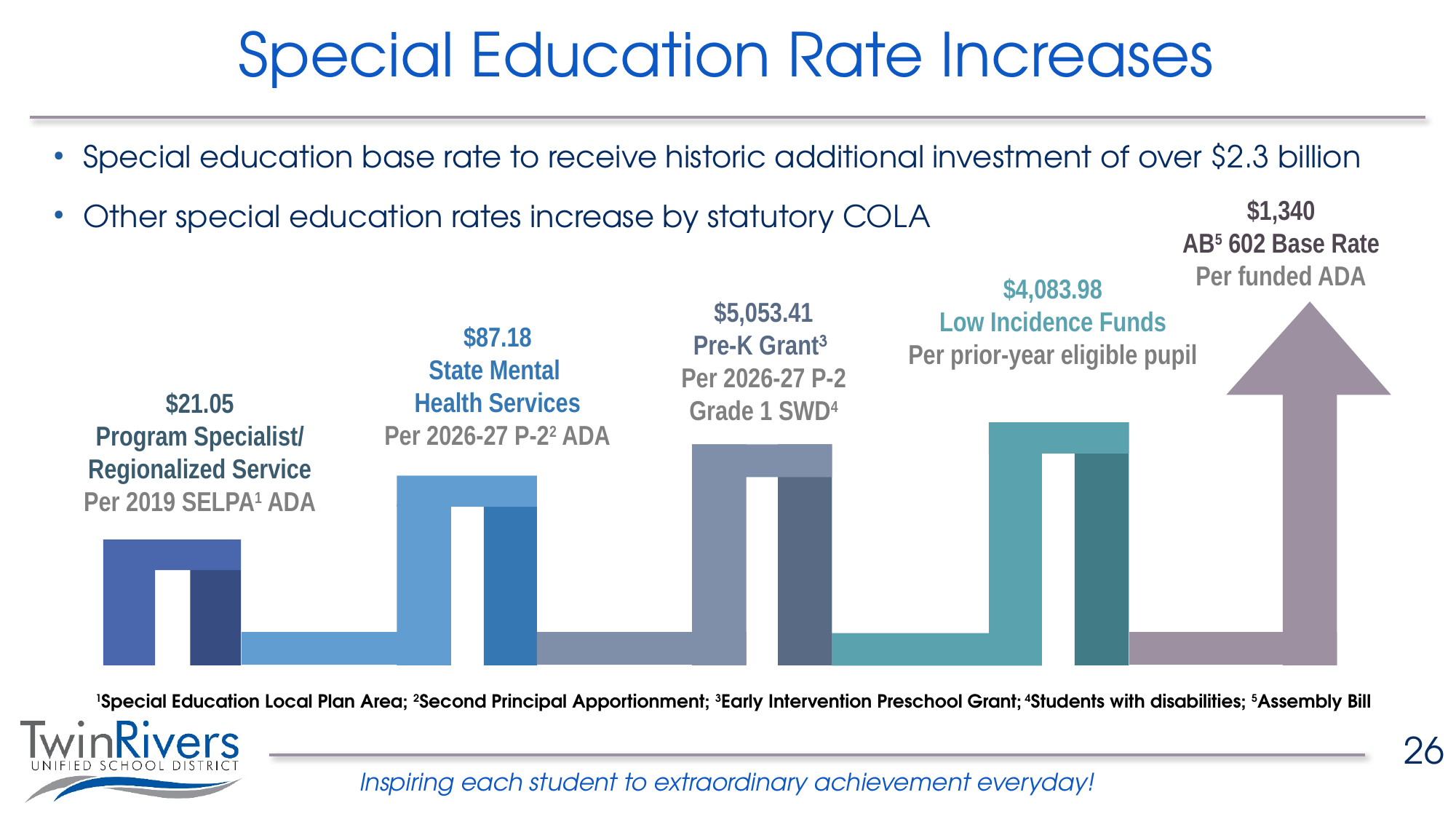

# Special Education Rate Increases
Special education base rate to receive historic additional investment of over $2.3 billion
Other special education rates increase by statutory COLA
$1,340
AB5 602 Base Rate
Per funded ADA
$4,083.98
Low Incidence Funds
Per prior-year eligible pupil
$5,053.41
Pre-K Grant3
Per 2026-27 P-2 Grade 1 SWD4

$87.18
State Mental
Health Services
Per 2026-27 P-22 ADA
$21.05
Program Specialist/ Regionalized Service
Per 2019 SELPA1 ADA
1Special Education Local Plan Area; 2Second Principal Apportionment; 3Early Intervention Preschool Grant; 4Students with disabilities; 5Assembly Bill
26
© 2026 School Services of California Inc.